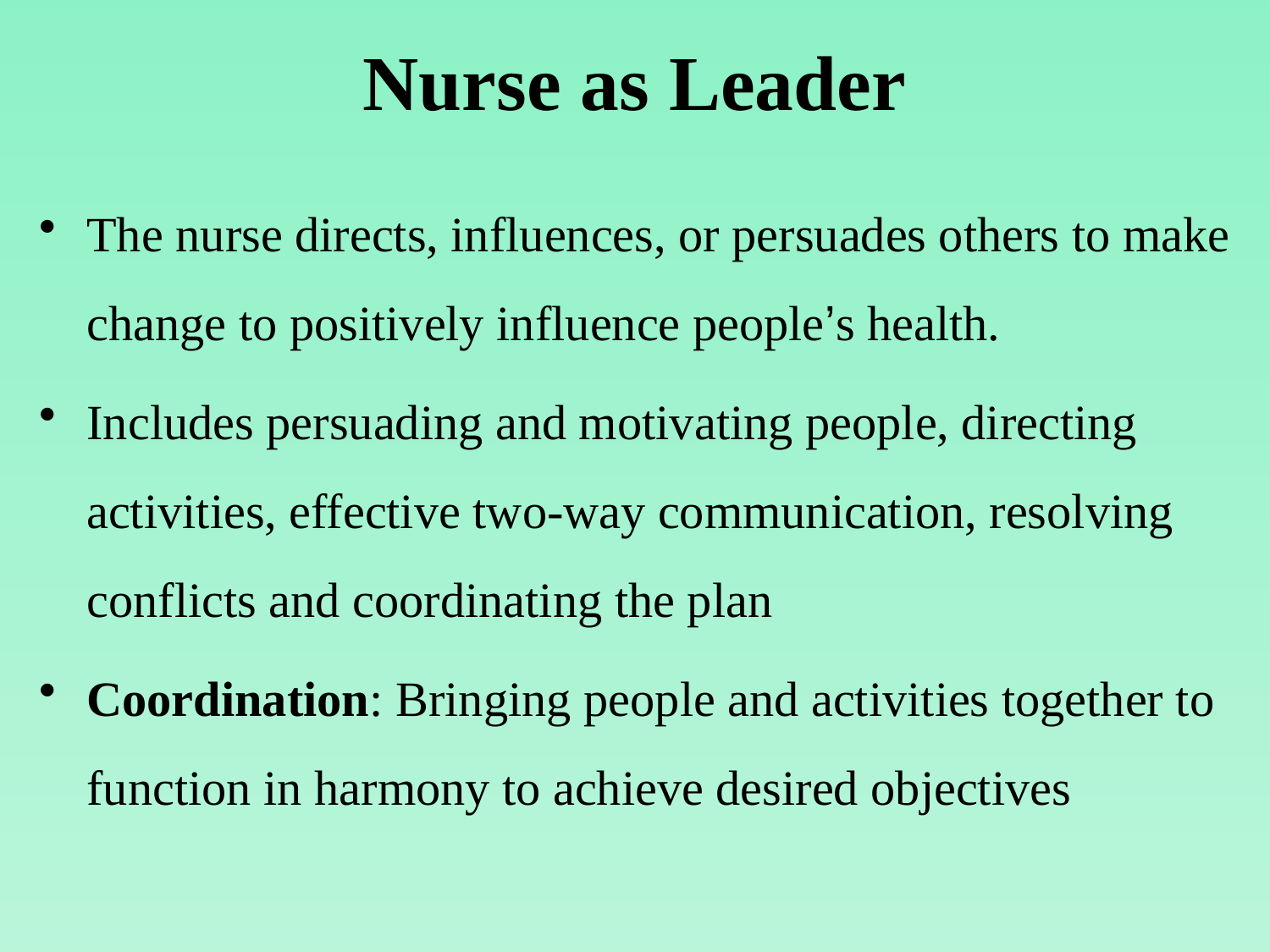

# Nurse as Leader
The nurse directs, influences, or persuades others to make change to positively influence people’s health.
Includes persuading and motivating people, directing activities, effective two-way communication, resolving conflicts and coordinating the plan
Coordination: Bringing people and activities together to function in harmony to achieve desired objectives